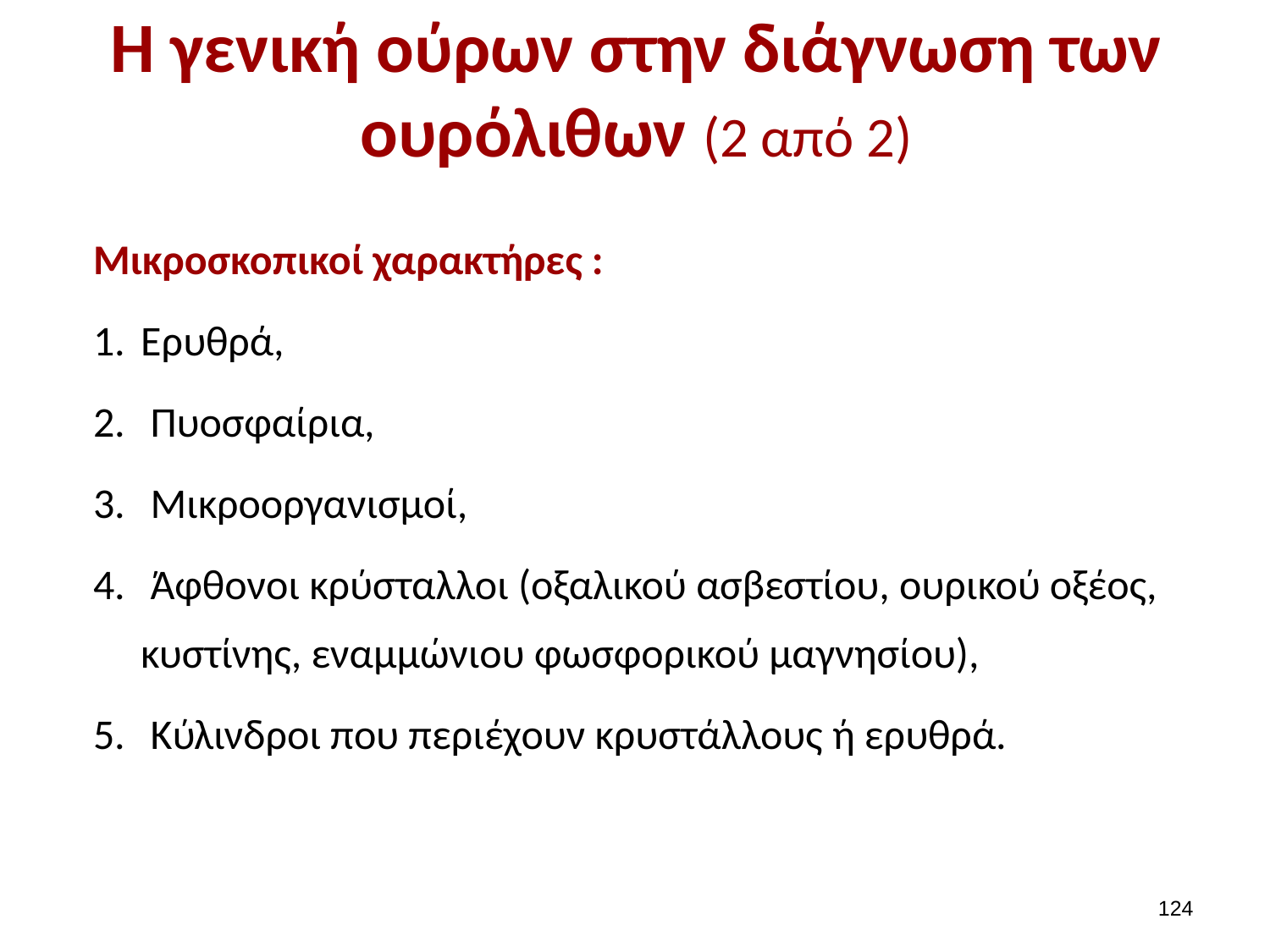

# Η γενική ούρων στην διάγνωση των ουρόλιθων (2 από 2)
Μικροσκοπικοί χαρακτήρες :
Ερυθρά,
 Πυοσφαίρια,
 Μικροοργανισμοί,
 Άφθονοι κρύσταλλοι (οξαλικού ασβεστίου, ουρικού οξέος, κυστίνης, εναμμώνιου φωσφορικού μαγνησίου),
 Κύλινδροι που περιέχουν κρυστάλλους ή ερυθρά.
124